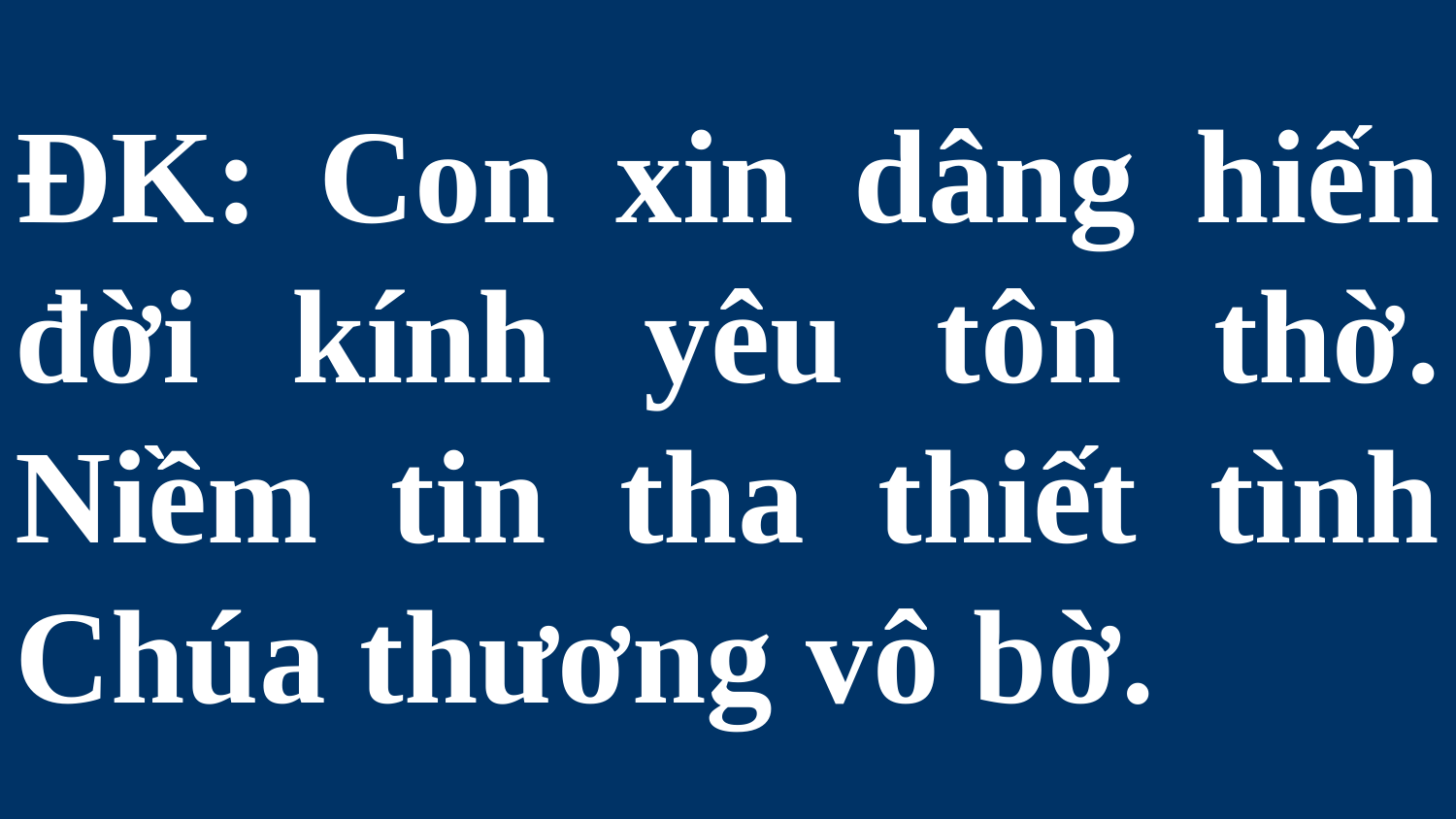

# ĐK: Con xin dâng hiến đời kính yêu tôn thờ. Niềm tin tha thiết tình Chúa thương vô bờ.